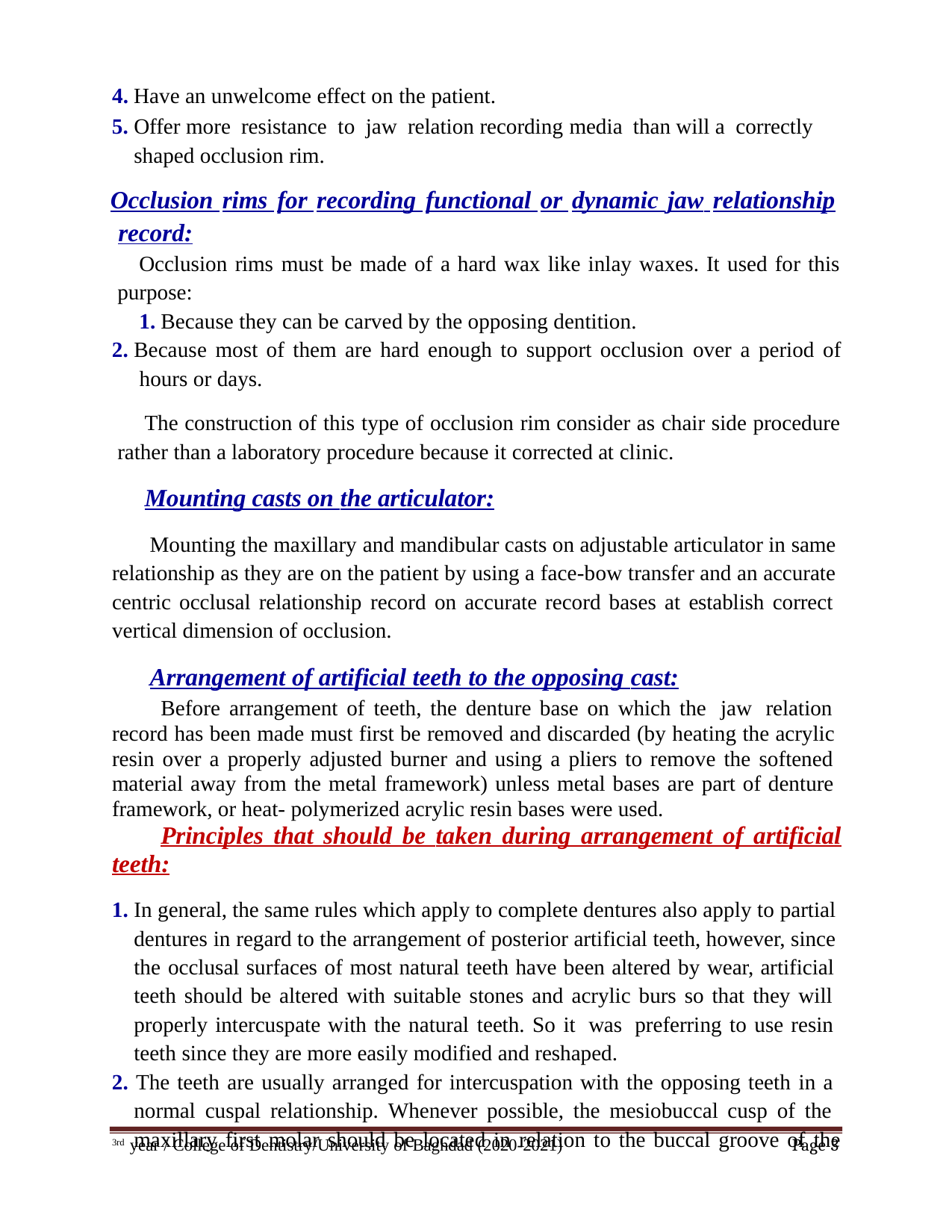

4. Have an unwelcome effect on the patient.
5. Offer more  resistance  to jaw relation recording media  than will a correctly  shaped occlusion rim.
Occlusion rims for recording functional or dynamic jaw relationship  record:
Occlusion rims must be made of a hard wax like inlay waxes. It used for this  purpose:
1. Because they can be carved by the opposing dentition.
2. Because most of them are hard enough to support occlusion over a period of  hours or days.
The construction of this type of occlusion rim consider as chair side procedure  rather than a laboratory procedure because it corrected at clinic.
Mounting casts on the articulator:
Mounting the maxillary and mandibular casts on adjustable articulator in same  relationship as they are on the patient by using a face-bow transfer and an accurate  centric occlusal relationship record on accurate record bases at establish correct  vertical dimension of occlusion.
Arrangement of artificial teeth to the opposing cast:
Before arrangement of teeth, the denture base on which the jaw relation  record has been made must first be removed and discarded (by heating the acrylic  resin over a properly adjusted burner and using a pliers to remove the softened  material away from the metal framework) unless metal bases are part of denture  framework, or heat- polymerized acrylic resin bases were used.
Principles that should be taken during arrangement of artificial teeth:
1. In general, the same rules which apply to complete dentures also apply to partial  dentures in regard to the arrangement of posterior artificial teeth, however, since  the occlusal surfaces of most natural teeth have been altered by wear, artificial  teeth should be altered with suitable stones and acrylic burs so that they will  properly intercuspate with the natural teeth. So it was preferring to use resin  teeth since they are more easily modified and reshaped.
2. The teeth are usually arranged for intercuspation with the opposing teeth in a  normal cuspal relationship. Whenever possible, the mesiobuccal cusp of the  maxillary first molar should be located in relation to the buccal groove of the
Page 3
3rd year / College of Dentistry/University of Baghdad (2020-2021)